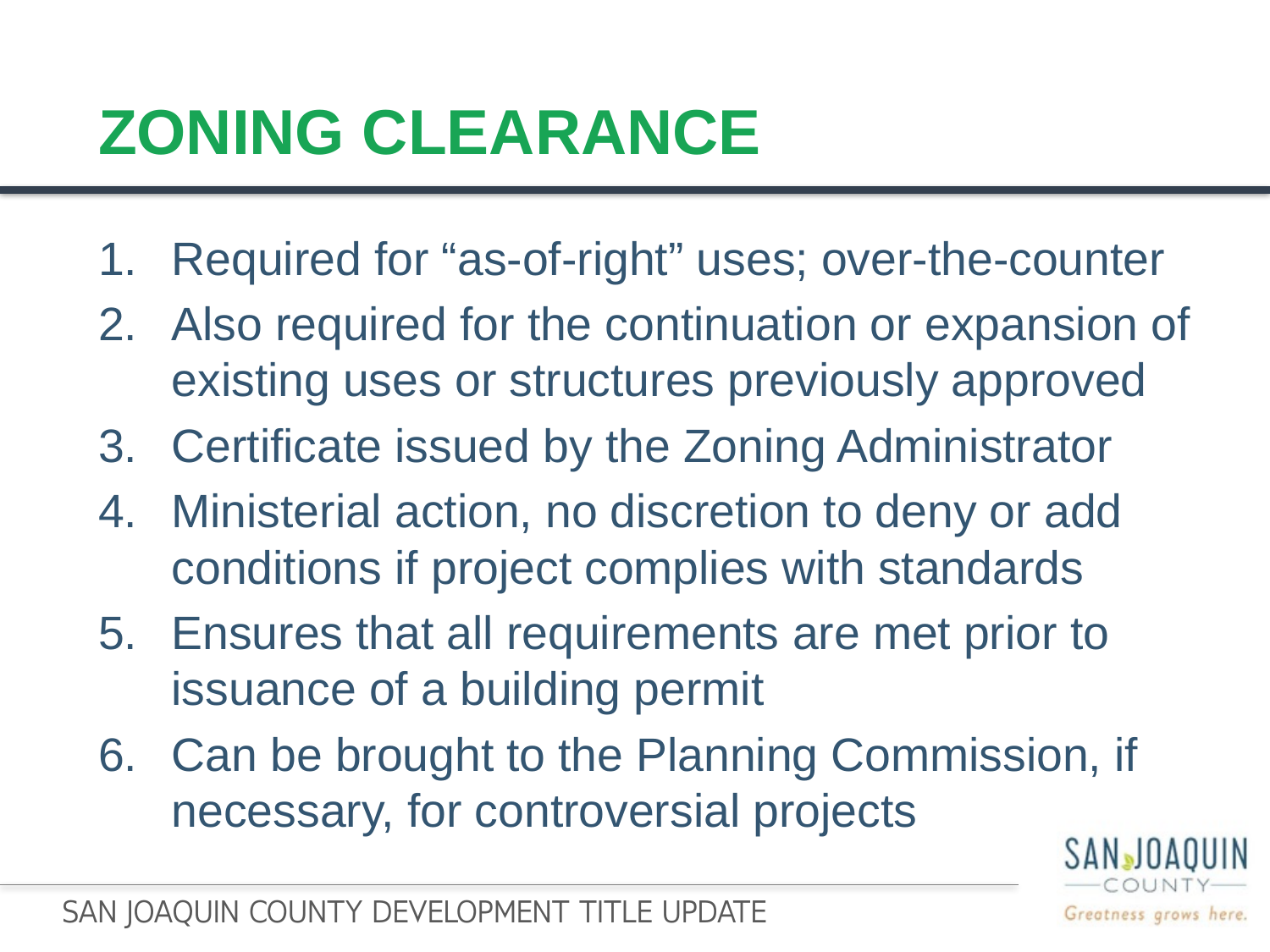

# Zoning Clearance
Required for “as-of-right” uses; over-the-counter
Also required for the continuation or expansion of existing uses or structures previously approved
Certificate issued by the Zoning Administrator
Ministerial action, no discretion to deny or add conditions if project complies with standards
Ensures that all requirements are met prior to issuance of a building permit
Can be brought to the Planning Commission, if necessary, for controversial projects